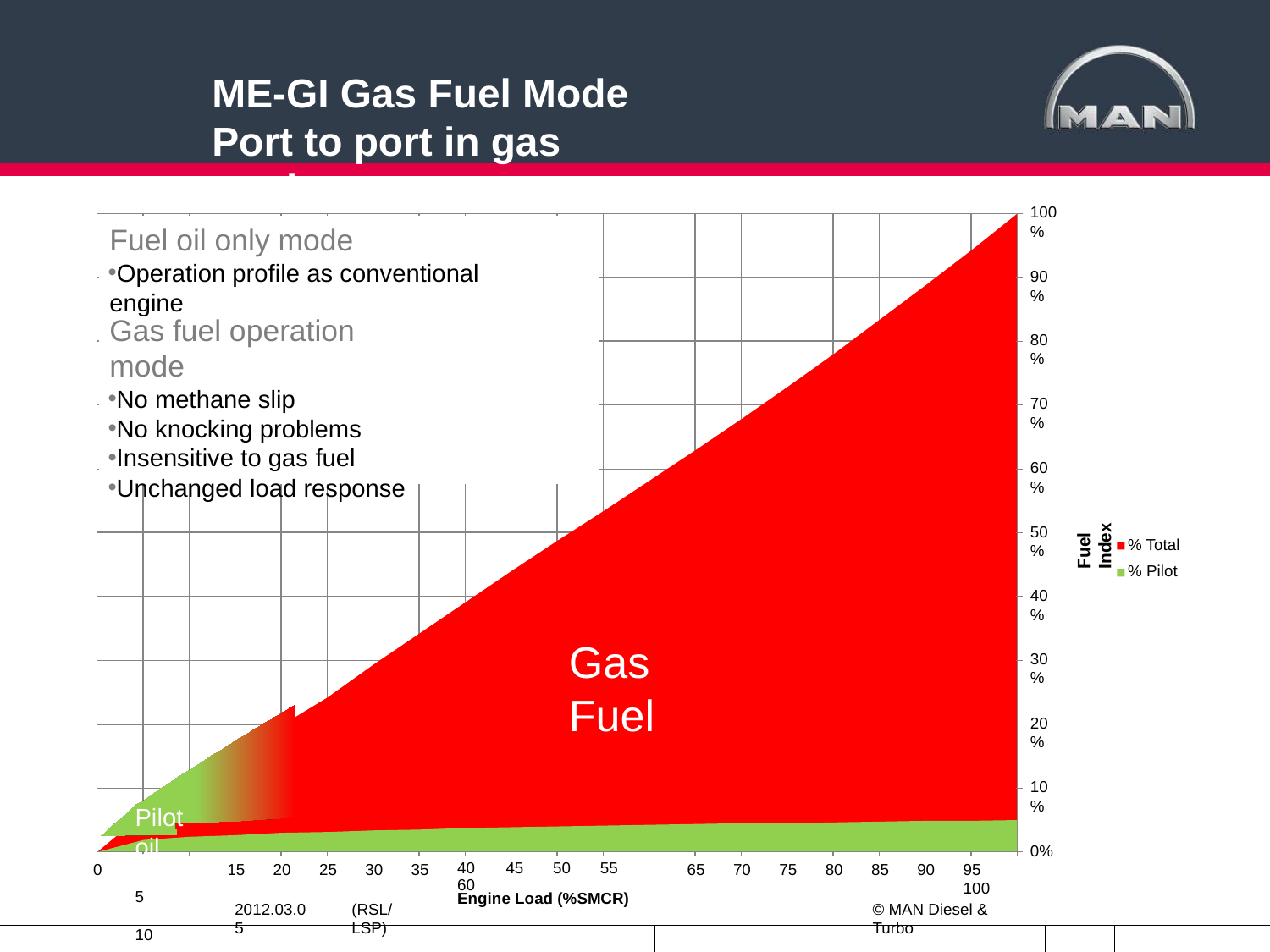

ME-GI Gas Fuel Mode Port to port in gas mode
100%

Fuel oil only mode
Operation profile as conventional engine
90%

Gas fuel operation mode
No methane slip
No knocking problems
Insensitive to gas fuel
Unchanged load response
80%

70%

60%

Fuel Index
50%

% Total
% Pilot

40%

Gas Fuel
30%

20%

10%

Pilot oil
5	10

0%

0
15
20
25
30
35
40	45	50	55	60
Engine Load (%SMCR)
65
70
75
80
85
90
95	100
2012.03.05
(RSL/LSP)
© MAN Diesel & Turbo